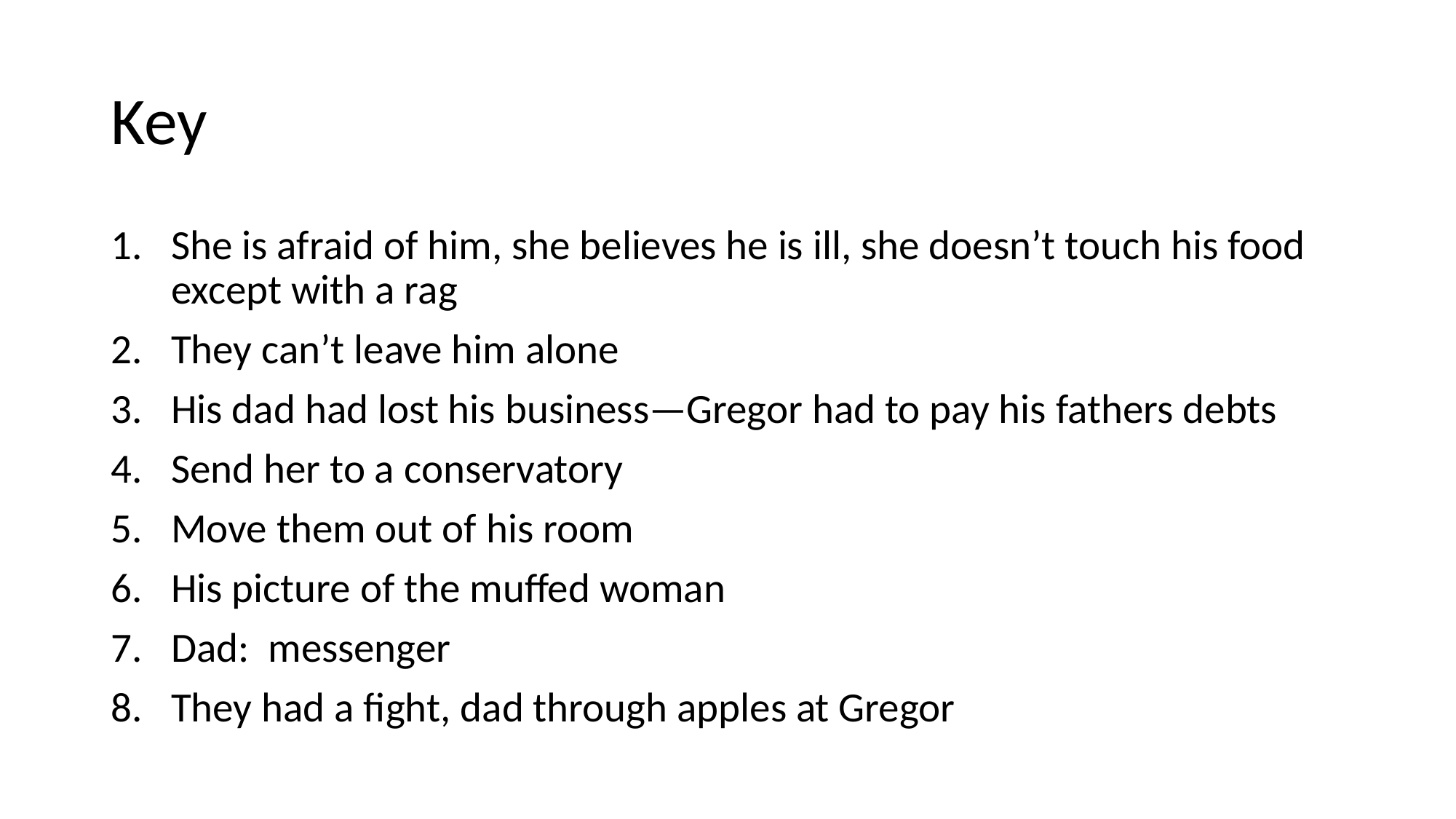

# Key
She is afraid of him, she believes he is ill, she doesn’t touch his food except with a rag
They can’t leave him alone
His dad had lost his business—Gregor had to pay his fathers debts
Send her to a conservatory
Move them out of his room
His picture of the muffed woman
Dad:  messenger
They had a fight, dad through apples at Gregor